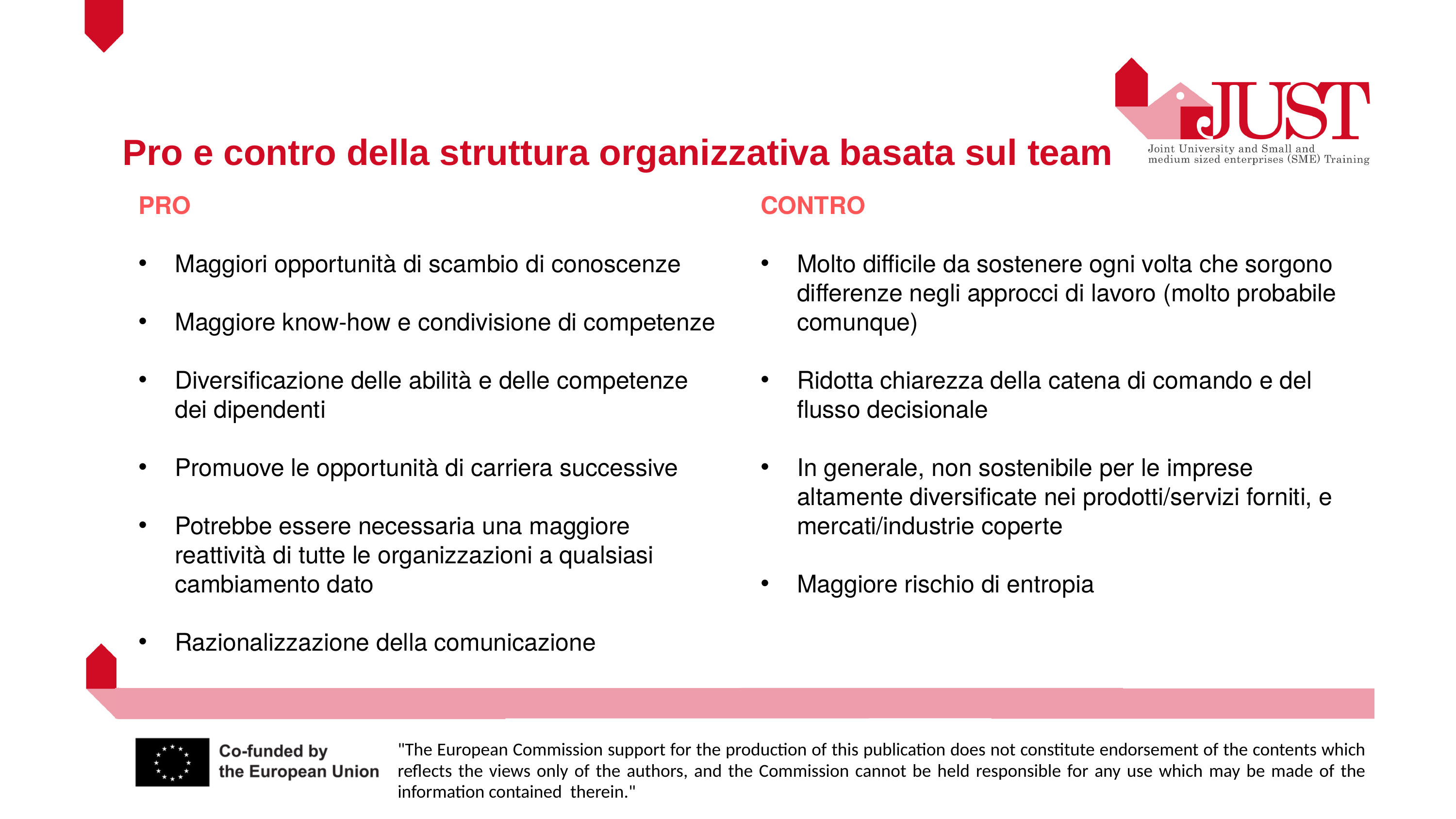

Pro e contro della struttura organizzativa basata sul team

PRO

Maggiori opportunità di scambio di conoscenze

Maggiore know-how e condivisione di competenze

Diversificazione delle abilità e delle competenze dei dipendenti

Promuove le opportunità di carriera successive

Potrebbe essere necessaria una maggiore reattività di tutte le organizzazioni a qualsiasi cambiamento dato

Razionalizzazione della comunicazione
CONTRO

Molto difficile da sostenere ogni volta che sorgono differenze negli approcci di lavoro (molto probabile comunque)

Ridotta chiarezza della catena di comando e del flusso decisionale

In generale, non sostenibile per le imprese altamente diversificate nei prodotti/servizi forniti, e mercati/industrie coperte

Maggiore rischio di entropia